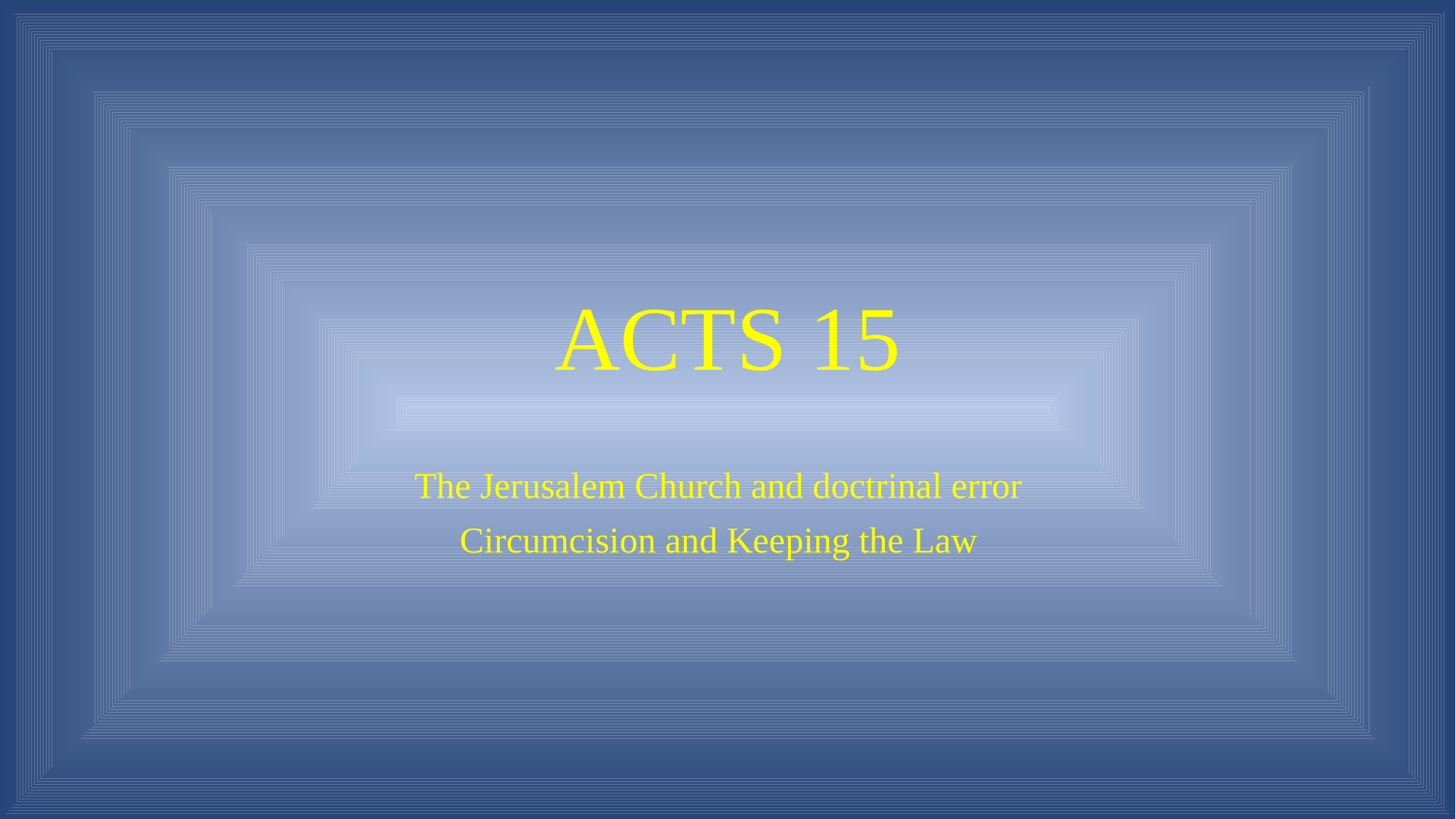

# ACTS 15
The Jerusalem Church and doctrinal error
Circumcision and Keeping the Law